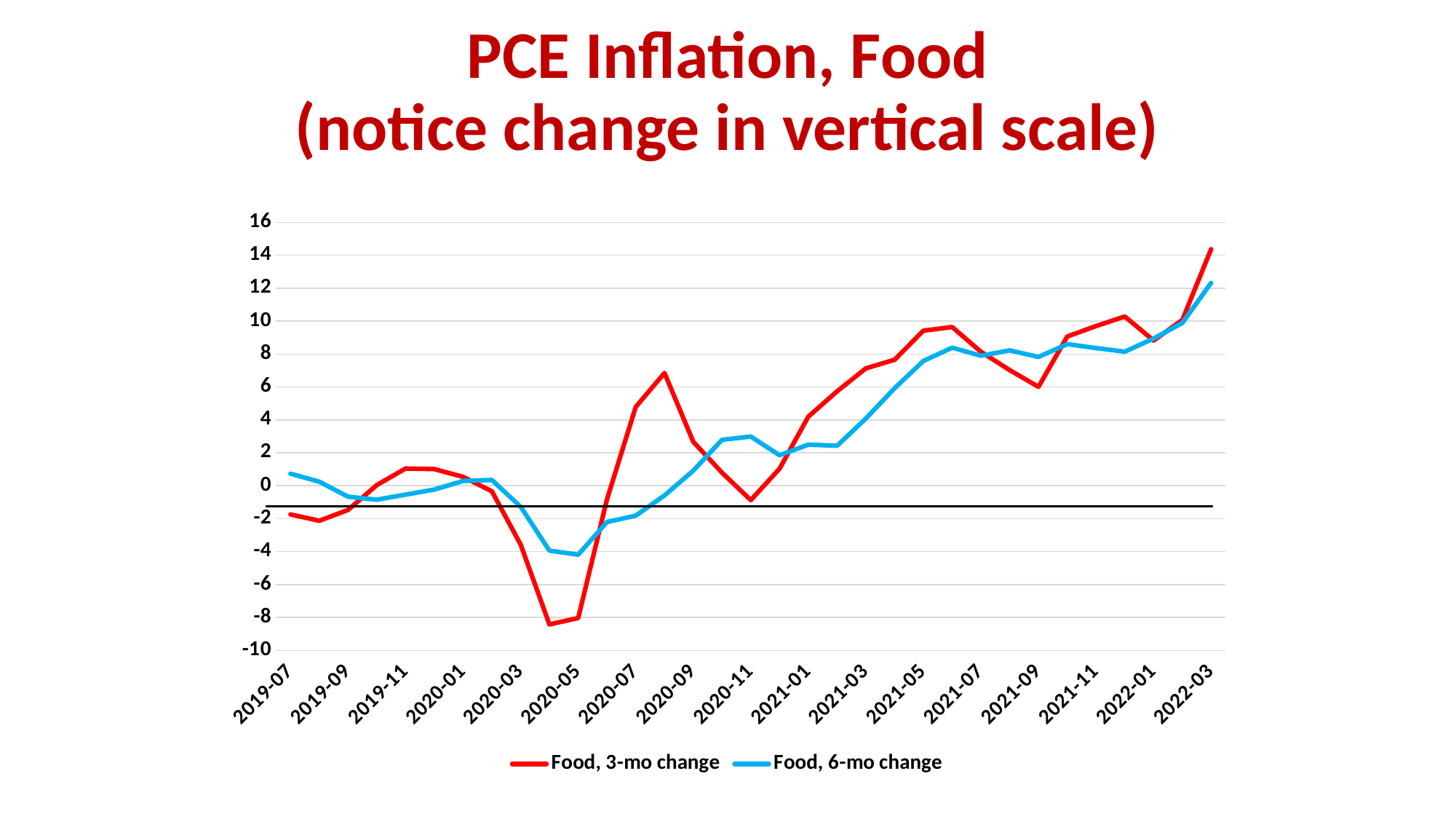

# PCE Inflation, Food (notice change in vertical scale)

### Chart

| Category | Food, 3-mo change | Food, 6-mo change |
|---|---|---|
| 2019-07 | -1.7420970540115106 | 0.7330155283600541 |
| 2019-08 | -2.1284828972562786 | 0.24737693774107647 |
| 2019-09 | -1.473142695108455 | -0.6670402079654711 |
| 2019-10 | 0.04216918280028464 | -0.8499639356056046 |
| 2019-11 | 1.046690125074509 | -0.5408963860908775 |
| 2019-12 | 1.0136317707130218 | -0.22975546219771303 |
| 2020-01 | 0.5393732710872732 | 0.29077122694378804 |
| 2020-02 | -0.3415613990175934 | 0.3525643630284875 |
| 2020-03 | -3.5760298341415293 | -1.2811990317142568 |
| 2020-04 | -8.425933103301556 | -3.9432799161071426 |
| 2020-05 | -8.036488696792084 | -4.189025047904825 |
| 2020-06 | -0.8350466888195391 | -2.205538261480554 |
| 2020-07 | 4.787967693024823 | -1.818982705138365 |
| 2020-08 | 6.8535308646554505 | -0.5914789160682974 |
| 2020-09 | 2.6694253349585964 | 0.9171893230695289 |
| 2020-10 | 0.7938658447019985 | 2.790916768863427 |
| 2020-11 | -0.8767985551196418 | 2.9883661547679226 |
| 2020-12 | 1.0366043277861856 | 1.853014831372409 |
| 2021-01 | 4.197752985668988 | 2.495809415185513 |
| 2021-02 | 5.738290752716378 | 2.4307460987983656 |
| 2021-03 | 7.132165059057161 | 4.084384693421669 |
| 2021-04 | 7.656730582416891 | 5.9272417840429625 |
| 2021-05 | 9.422697406809204 | 7.580494079762798 |
| 2021-06 | 9.641590218634725 | 8.386877638845942 |
| 2021-07 | 8.138719814715564 | 7.897725198566265 |
| 2021-08 | 7.025463115624002 | 8.224080261216649 |
| 2021-09 | 6.008377349054267 | 7.824983783844543 |
| 2021-10 | 9.066413971237434 | 8.602566892976478 |
| 2021-11 | 9.701768493866647 | 8.363615804745333 |
| 2021-12 | 10.280870710213238 | 8.14462402963374 |
| 2022-01 | 8.823026742362083 | 8.944720356799749 |
| 2022-02 | 10.071911325426045 | 9.886839909646312 |
| 2022-03 | 14.374039440892334 | 12.327455075552765 |